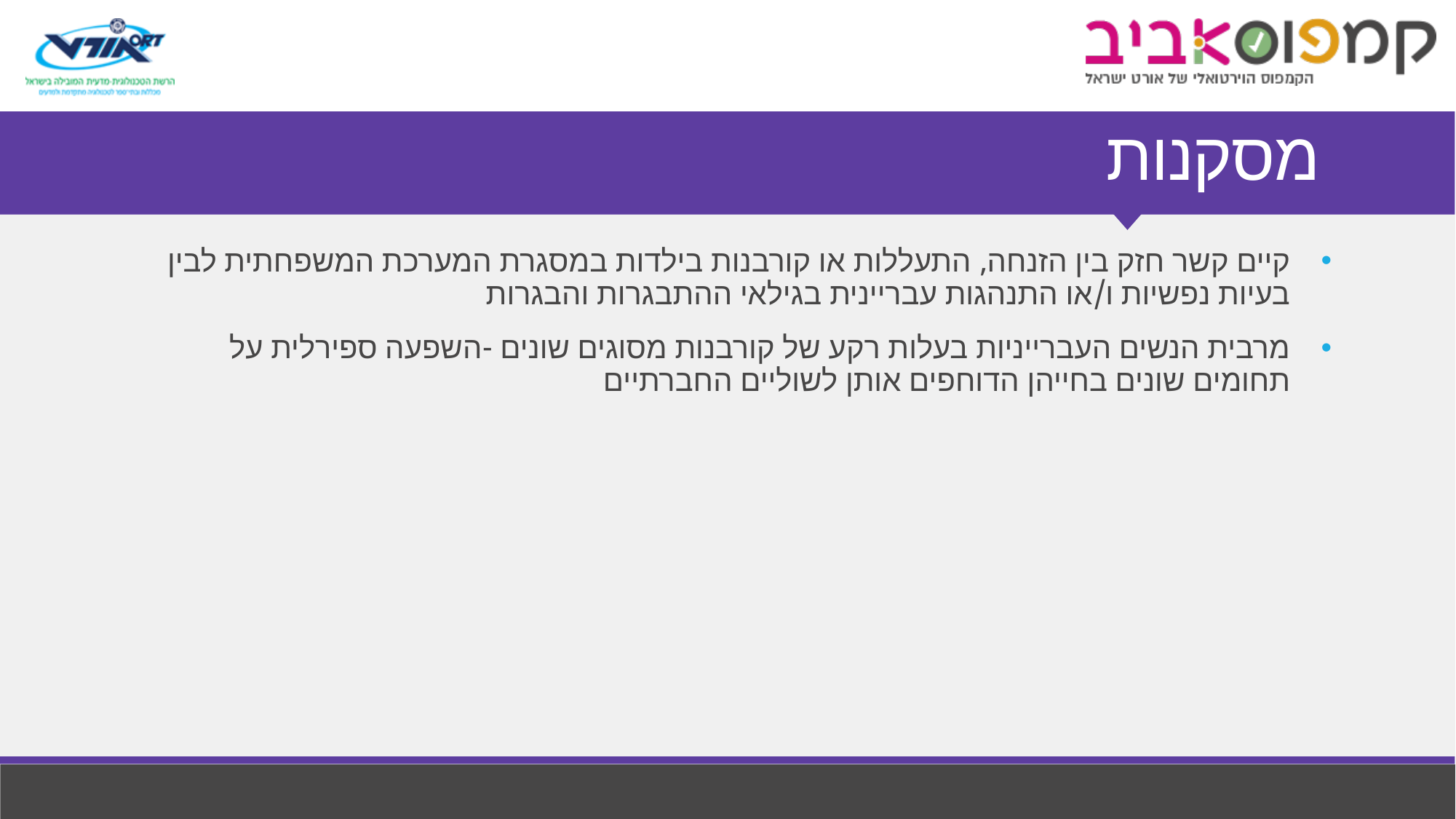

# מסקנות
קיים קשר חזק בין הזנחה, התעללות או קורבנות בילדות במסגרת המערכת המשפחתית לבין בעיות נפשיות ו/או התנהגות עבריינית בגילאי ההתבגרות והבגרות
מרבית הנשים העברייניות בעלות רקע של קורבנות מסוגים שונים -השפעה ספירלית על תחומים שונים בחייהן הדוחפים אותן לשוליים החברתיים